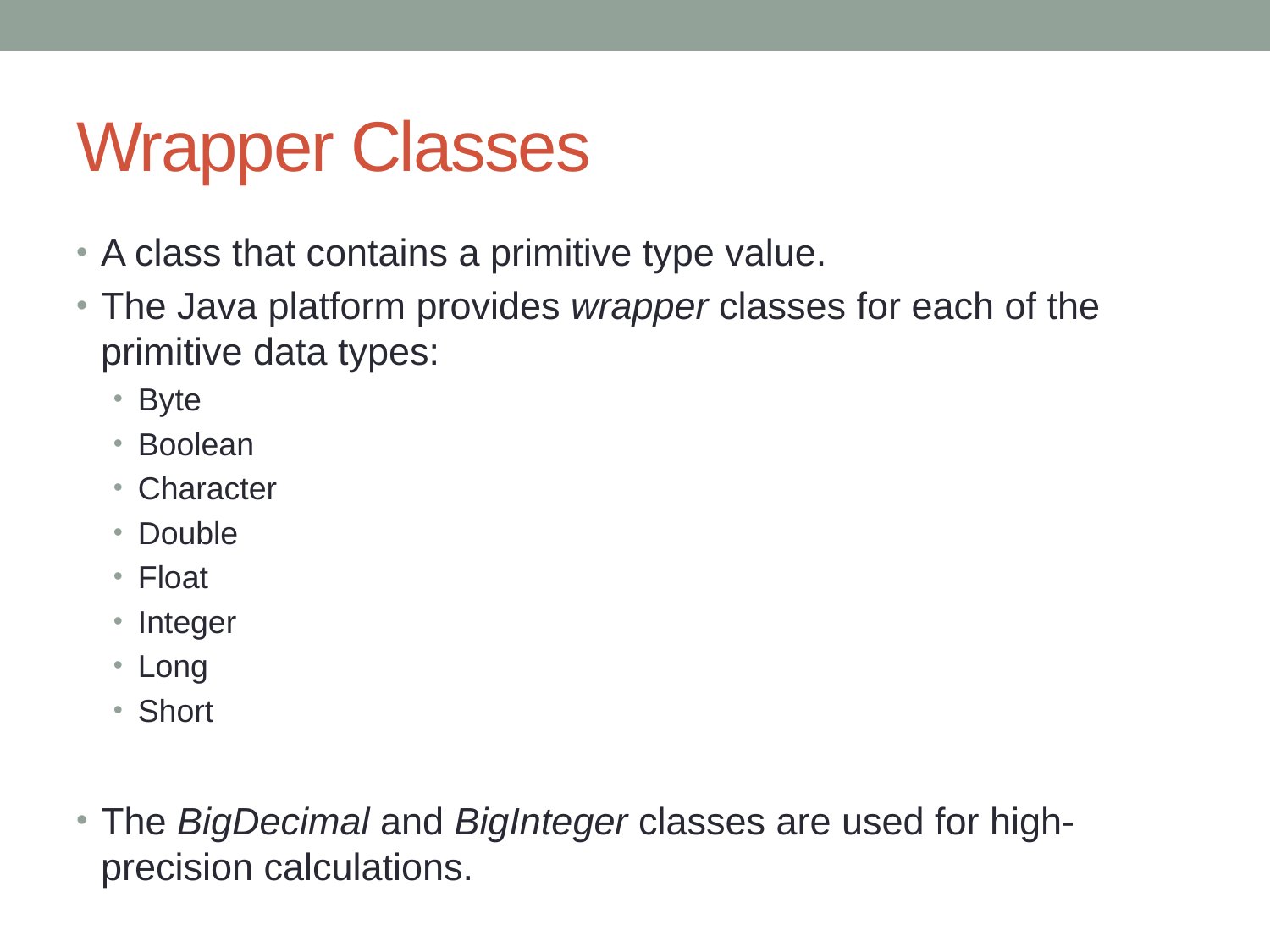

# Wrapper Classes
A class that contains a primitive type value.
The Java platform provides wrapper classes for each of the primitive data types:
Byte
Boolean
Character
Double
Float
Integer
Long
Short

The BigDecimal and BigInteger classes are used for high-precision calculations.